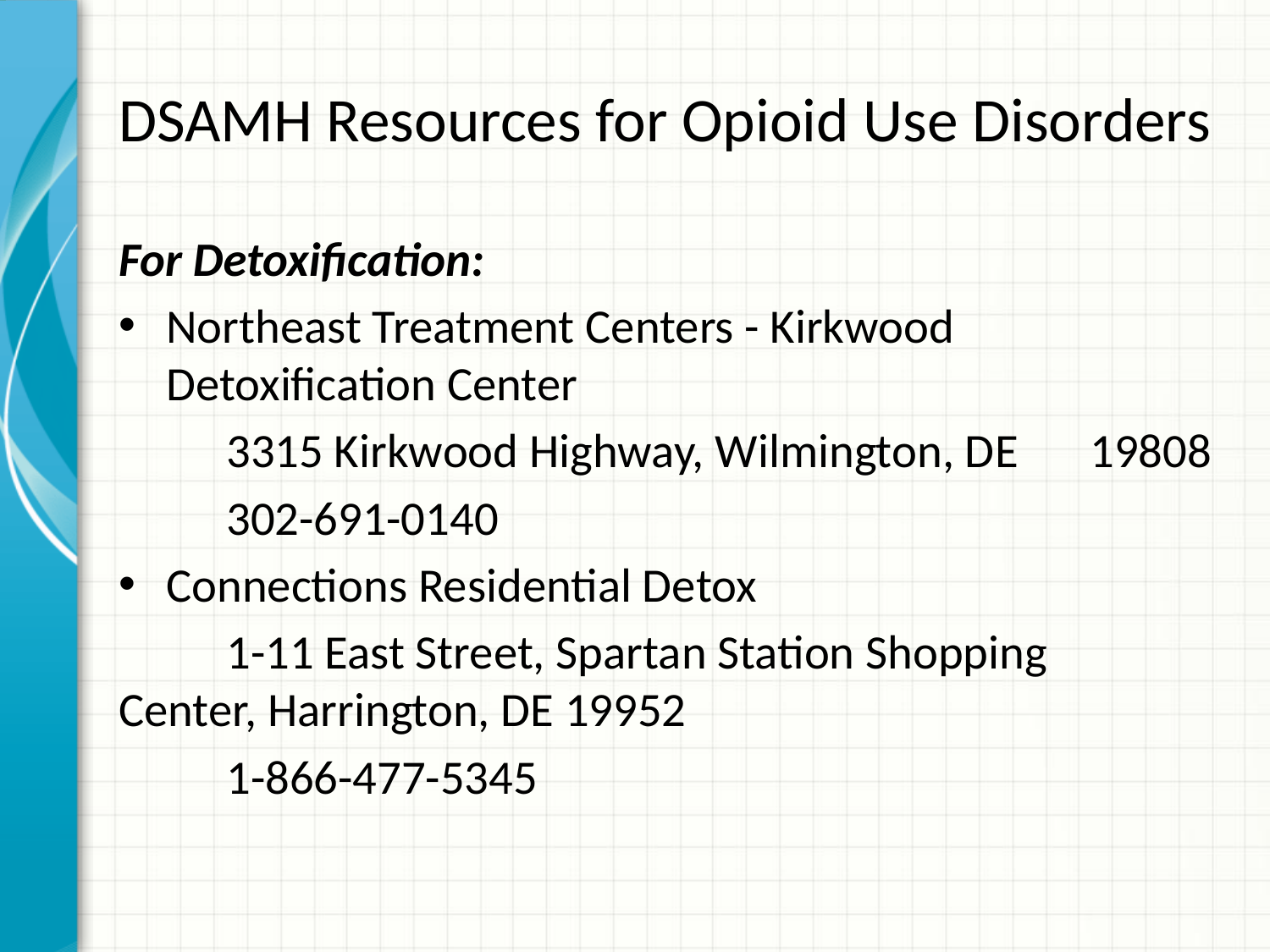

# DSAMH Resources for Opioid Use Disorders
For Detoxification:
Northeast Treatment Centers - Kirkwood Detoxification Center
	3315 Kirkwood Highway, Wilmington, DE 	19808
	302-691-0140
Connections Residential Detox
	1-11 East Street, Spartan Station Shopping 	Center, Harrington, DE 19952
	1-866-477-5345